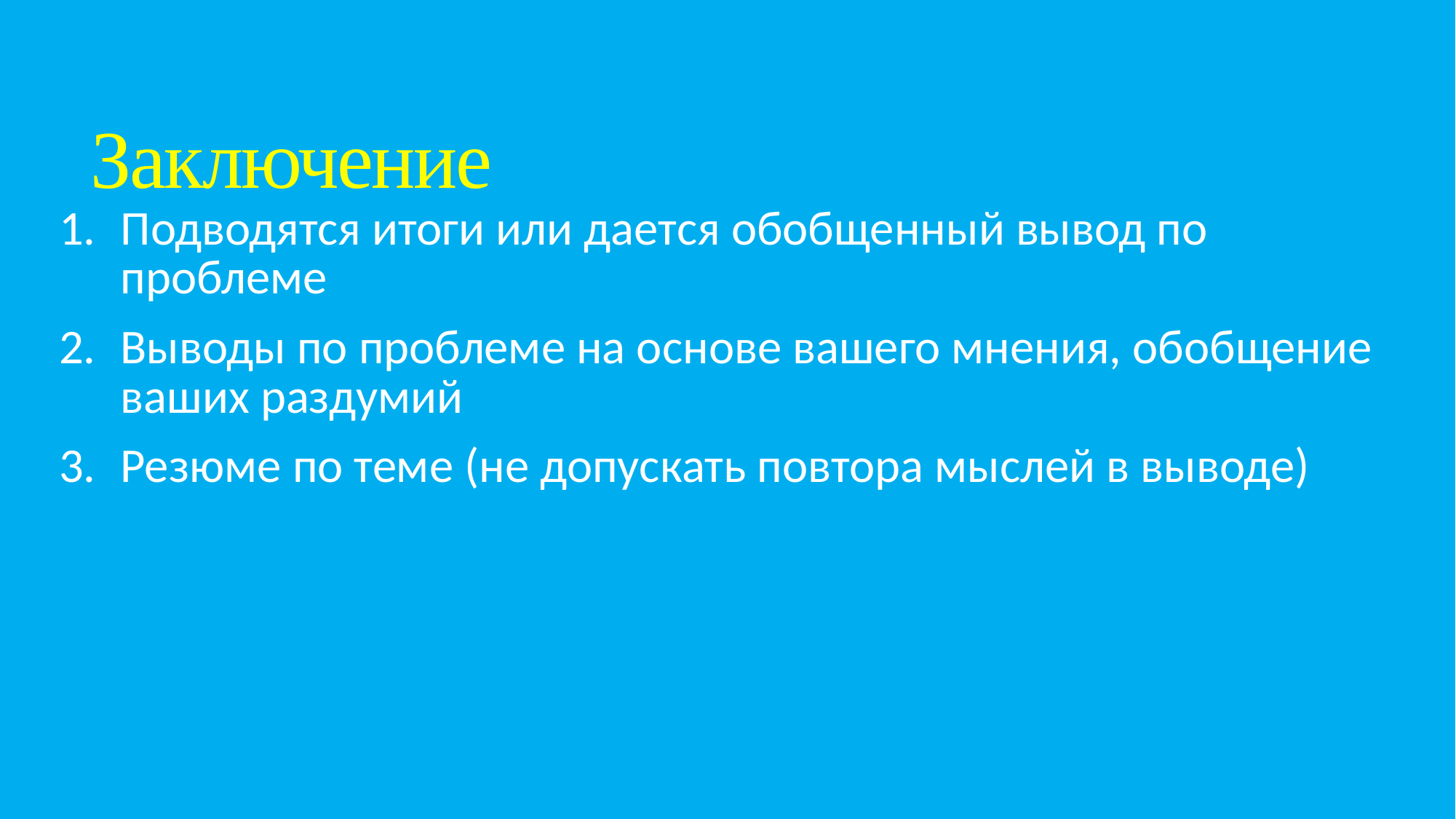

# Заключение
Подводятся итоги или дается обобщенный вывод по проблеме
Выводы по проблеме на основе вашего мнения, обобщение ваших раздумий
Резюме по теме (не допускать повтора мыслей в выводе)